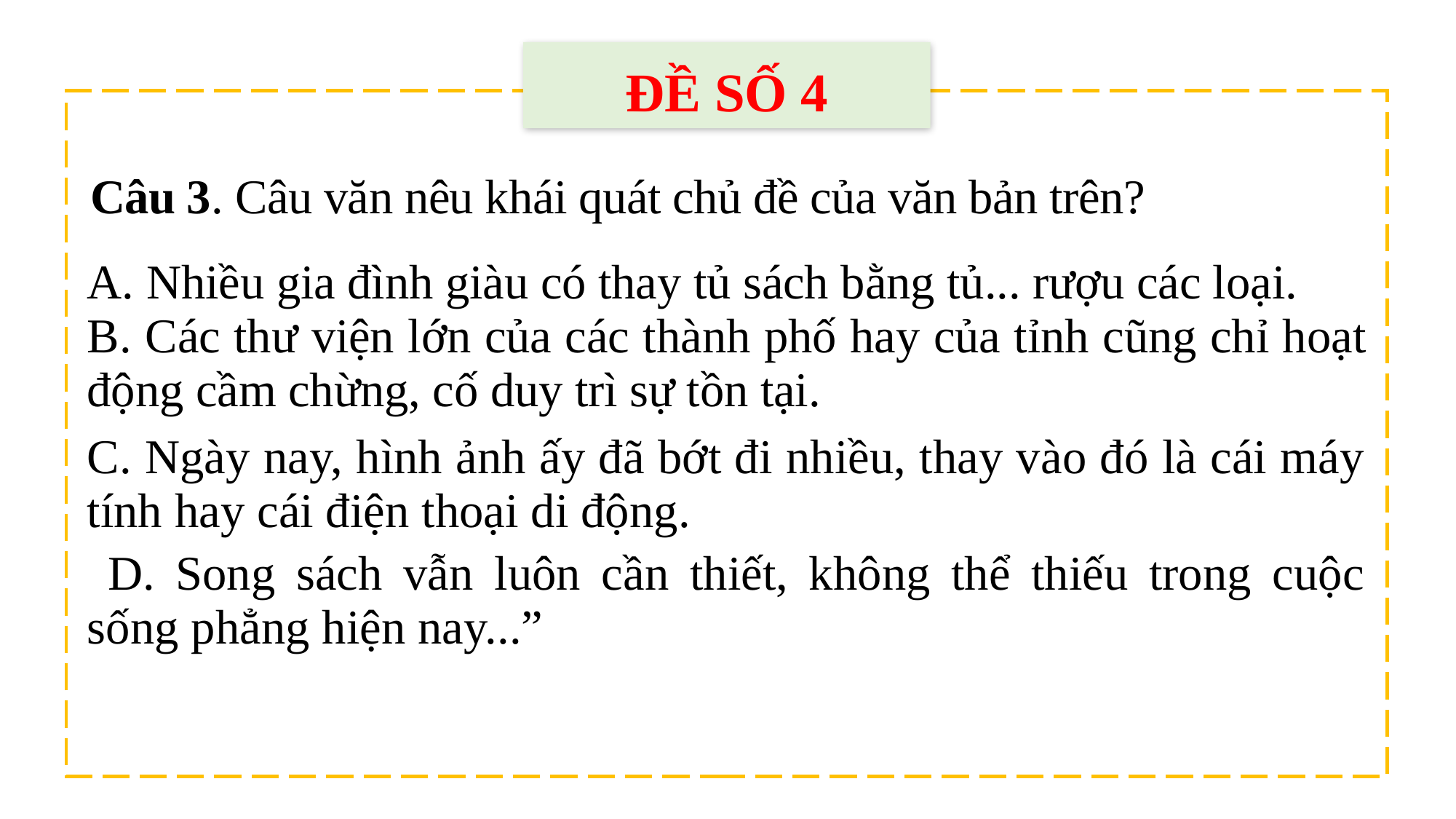

ĐỀ SỐ 4

Câu 3. Câu văn nêu khái quát chủ đề của văn bản trên?
| A. Nhiều gia đình giàu có thay tủ sách bằng tủ... rượu các loại. B. Các thư viện lớn của các thành phố hay của tỉnh cũng chỉ hoạt động cầm chừng, cố duy trì sự tồn tại. |
| --- |
| C. Ngày nay, hình ảnh ấy đã bớt đi nhiều, thay vào đó là cái máy tính hay cái điện thoại di động. |
| D. Song sách vẫn luôn cần thiết, không thể thiếu trong cuộc sống phẳng hiện nay...” |